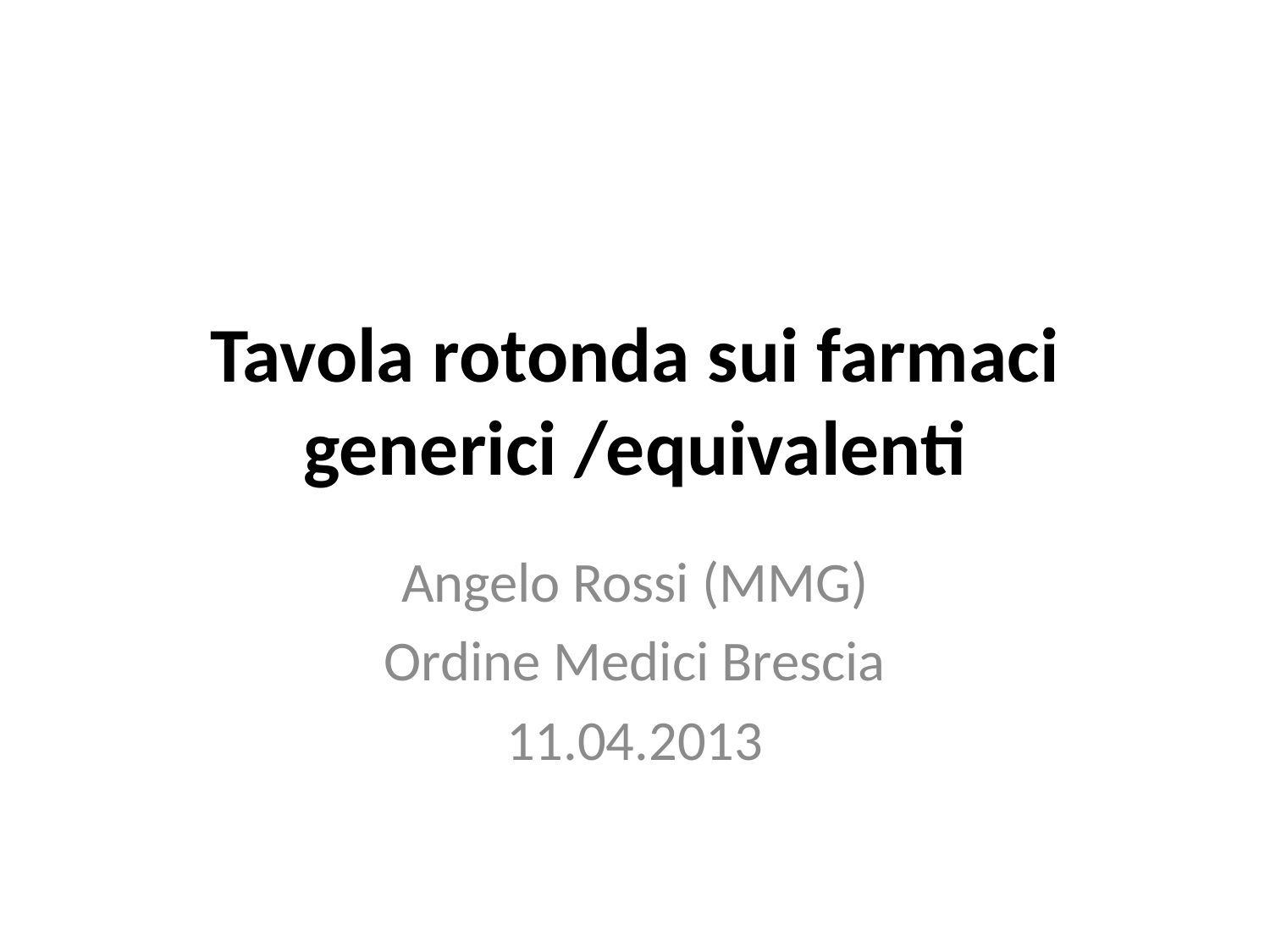

# Tavola rotonda sui farmaci generici /equivalenti
Angelo Rossi (MMG)
Ordine Medici Brescia
11.04.2013